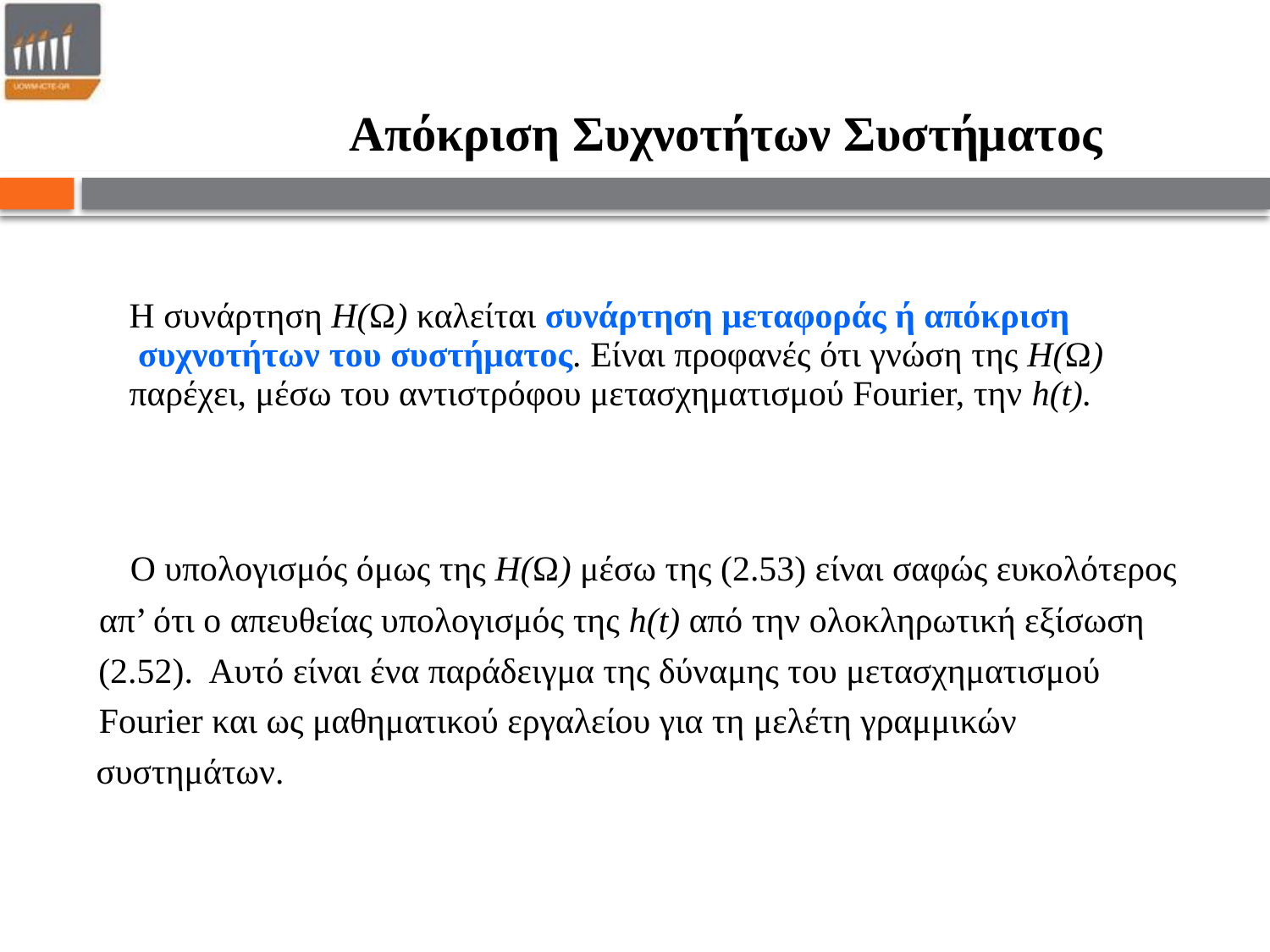

Απόκριση Συχνοτήτων Συστήματος
Η συνάρτηση Η(Ω) καλείται συνάρτηση μεταφοράς ή απόκριση
 συχνοτήτων του συστήματος. Είναι προφανές ότι γνώση της Η(Ω)
παρέχει, μέσω του αντιστρόφου μετασχηματισμού Fourier, την h(t).
Ο υπολογισμός όμως της Η(Ω) μέσω της (2.53) είναι σαφώς ευκολότερος
απ’ ότι ο απευθείας υπολογισμός της h(t) από την ολοκληρωτική εξίσωση
(2.52).  Αυτό είναι ένα παράδειγμα της δύναμης του μετασχηματισμού
Fourier και ως μαθηματικού εργαλείου για τη μελέτη γραμμικών
συστημάτων.